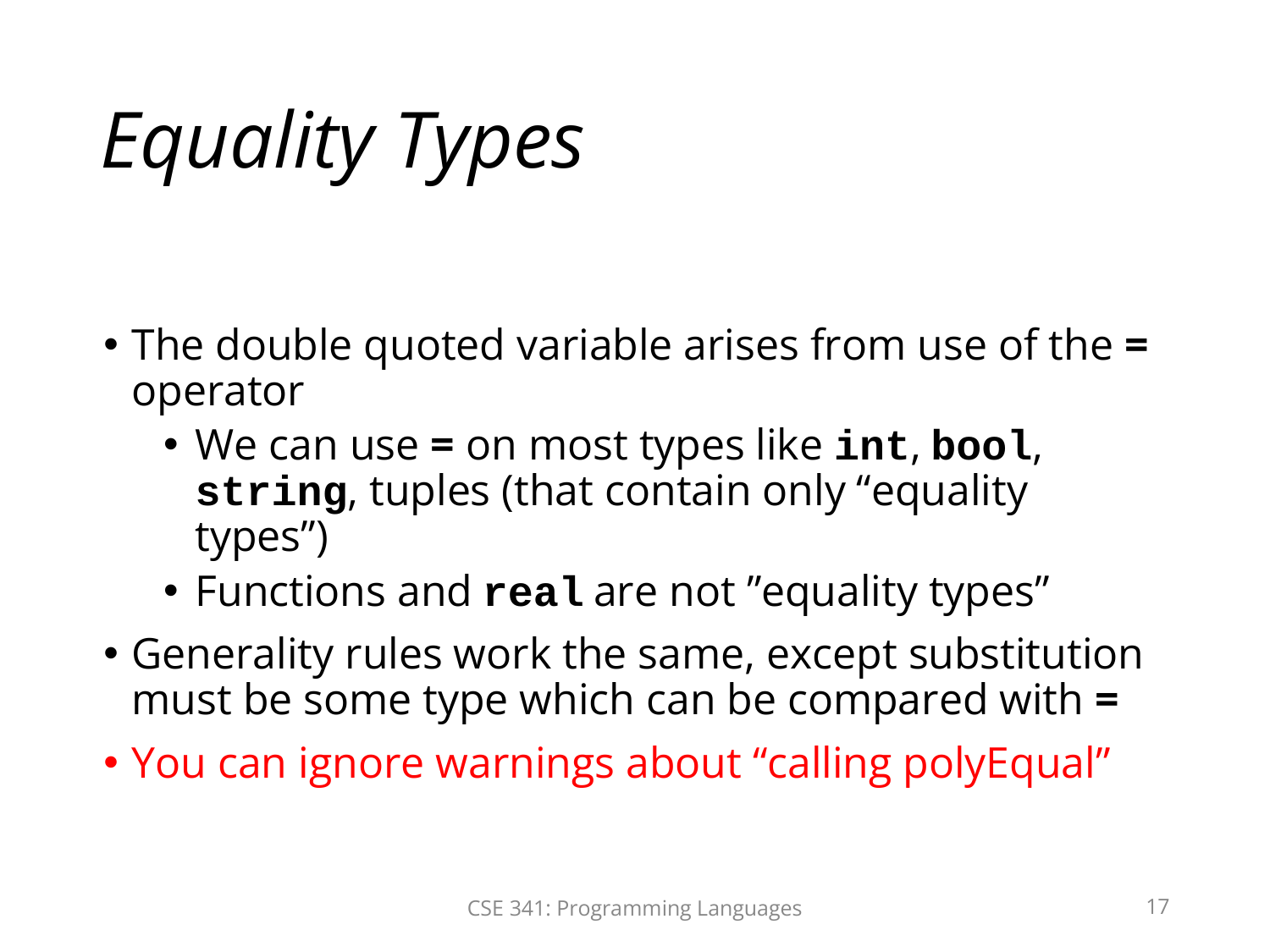

# Equality Types
The double quoted variable arises from use of the = operator
We can use = on most types like int, bool, string, tuples (that contain only “equality types”)
Functions and real are not ”equality types”
Generality rules work the same, except substitution must be some type which can be compared with =
You can ignore warnings about “calling polyEqual”
CSE 341: Programming Languages
17